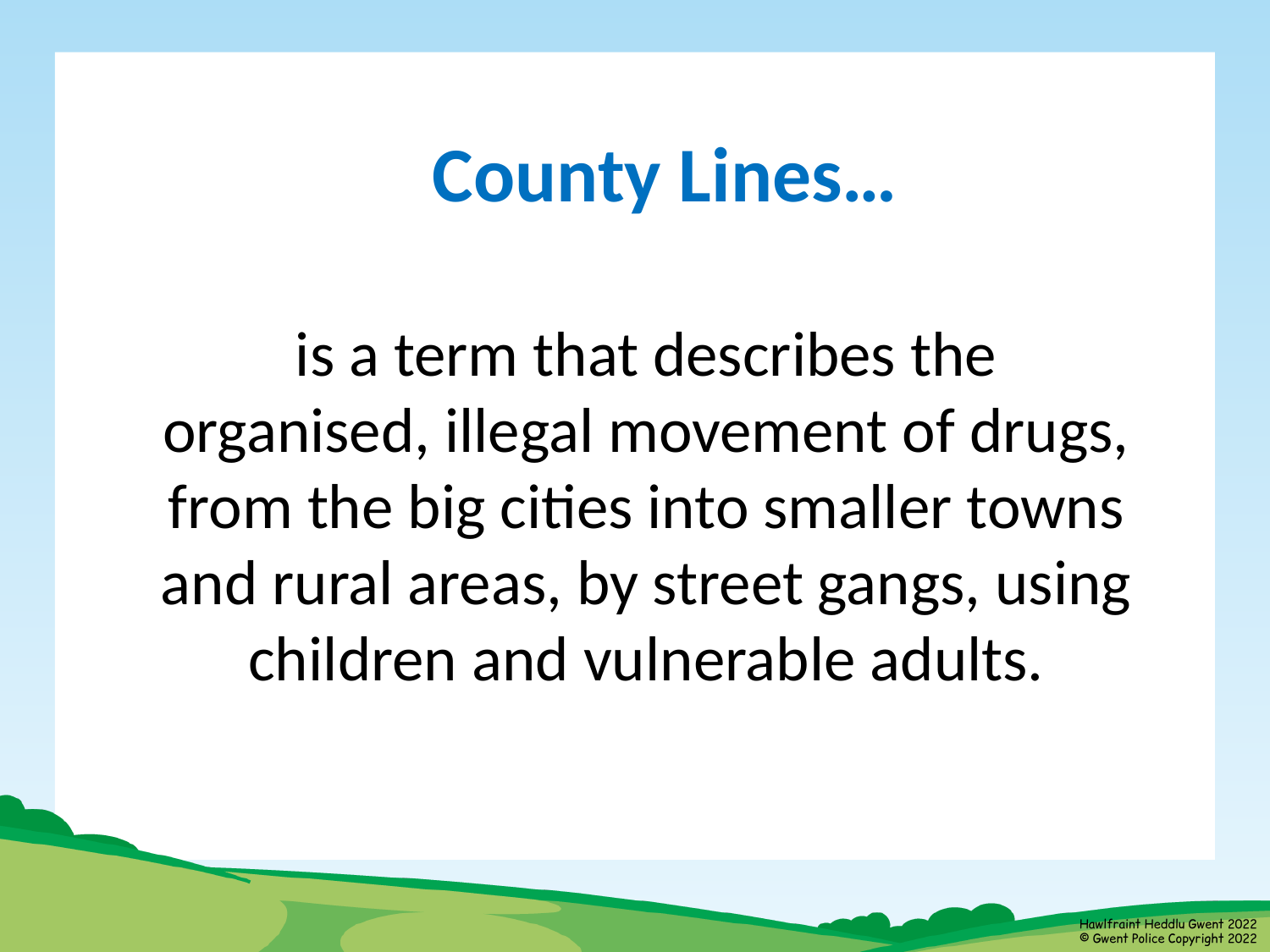

County Lines…
is a term that describes the organised, illegal movement of drugs, from the big cities into smaller towns and rural areas, by street gangs, using children and vulnerable adults.